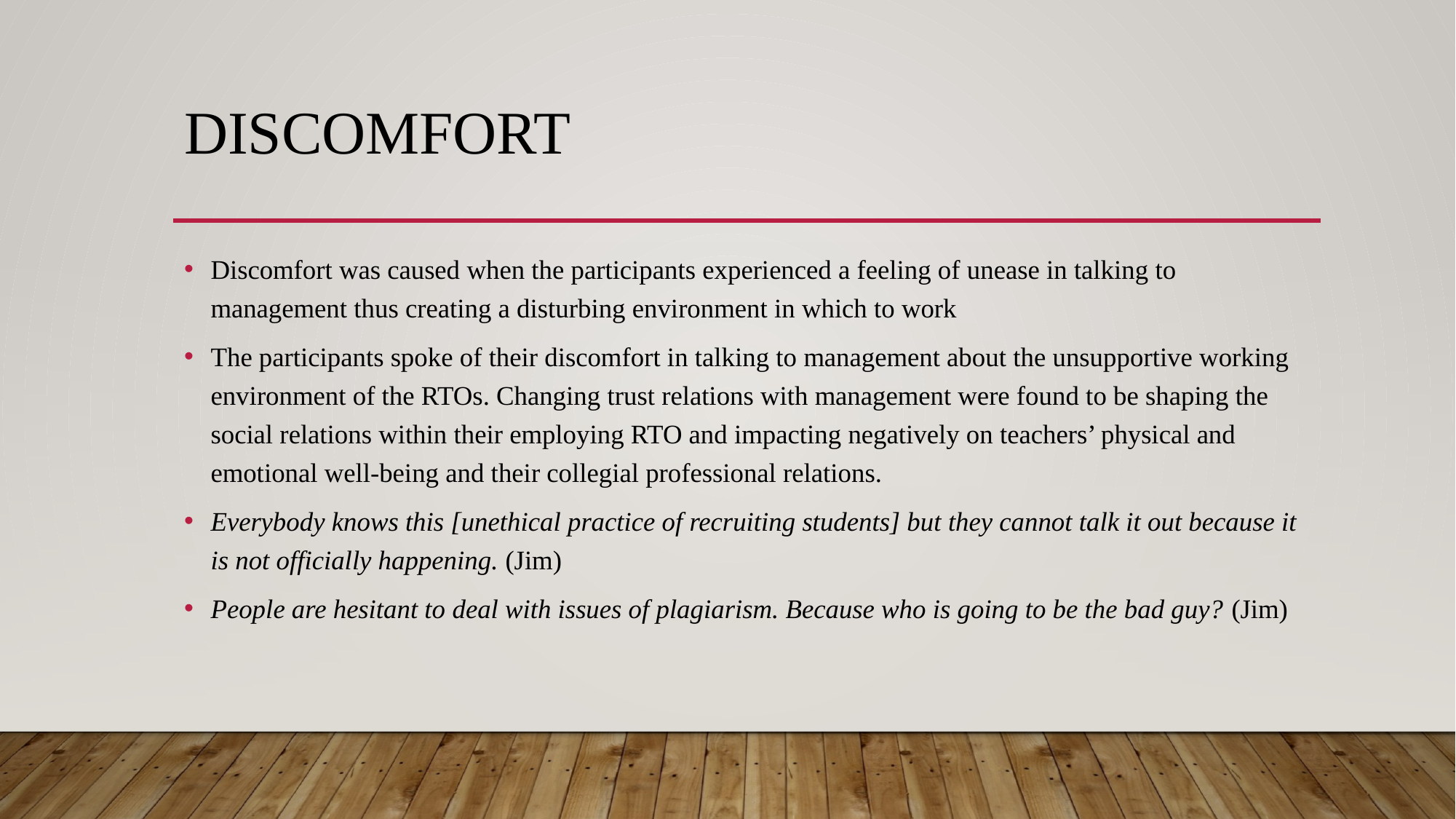

# Discomfort
Discomfort was caused when the participants experienced a feeling of unease in talking to management thus creating a disturbing environment in which to work
The participants spoke of their discomfort in talking to management about the unsupportive working environment of the RTOs. Changing trust relations with management were found to be shaping the social relations within their employing RTO and impacting negatively on teachers’ physical and emotional well-being and their collegial professional relations.
Everybody knows this [unethical practice of recruiting students] but they cannot talk it out because it is not officially happening. (Jim)
People are hesitant to deal with issues of plagiarism. Because who is going to be the bad guy? (Jim)